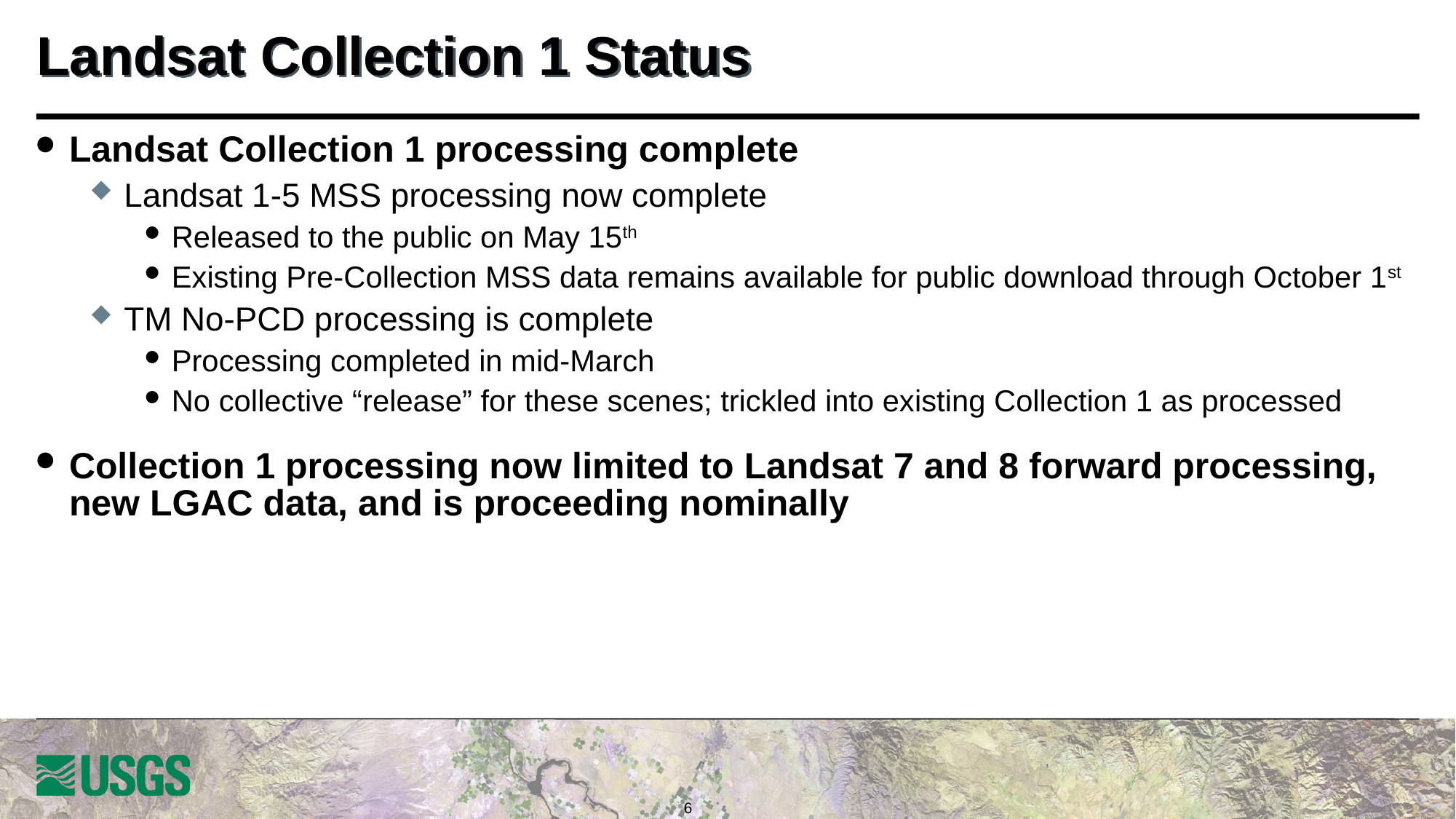

# Landsat Collection 1 Status
Landsat Collection 1 processing complete
Landsat 1-5 MSS processing now complete
Released to the public on May 15th
Existing Pre-Collection MSS data remains available for public download through October 1st
TM No-PCD processing is complete
Processing completed in mid-March
No collective “release” for these scenes; trickled into existing Collection 1 as processed

Collection 1 processing now limited to Landsat 7 and 8 forward processing, new LGAC data, and is proceeding nominally